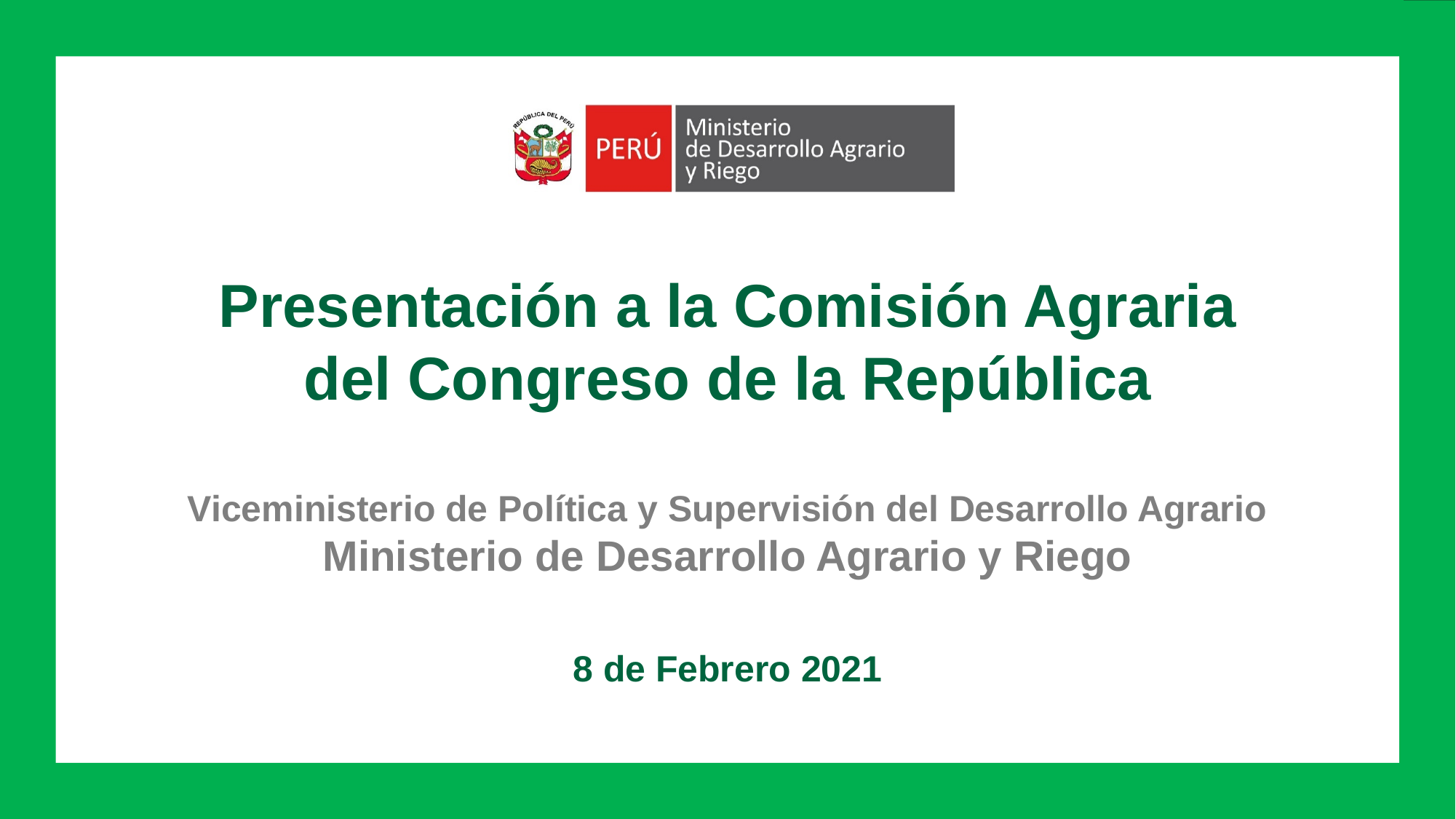

Presentación a la Comisión Agraria del Congreso de la República

Viceministerio de Política y Supervisión del Desarrollo Agrario
Ministerio de Desarrollo Agrario y Riego

8 de Febrero 2021